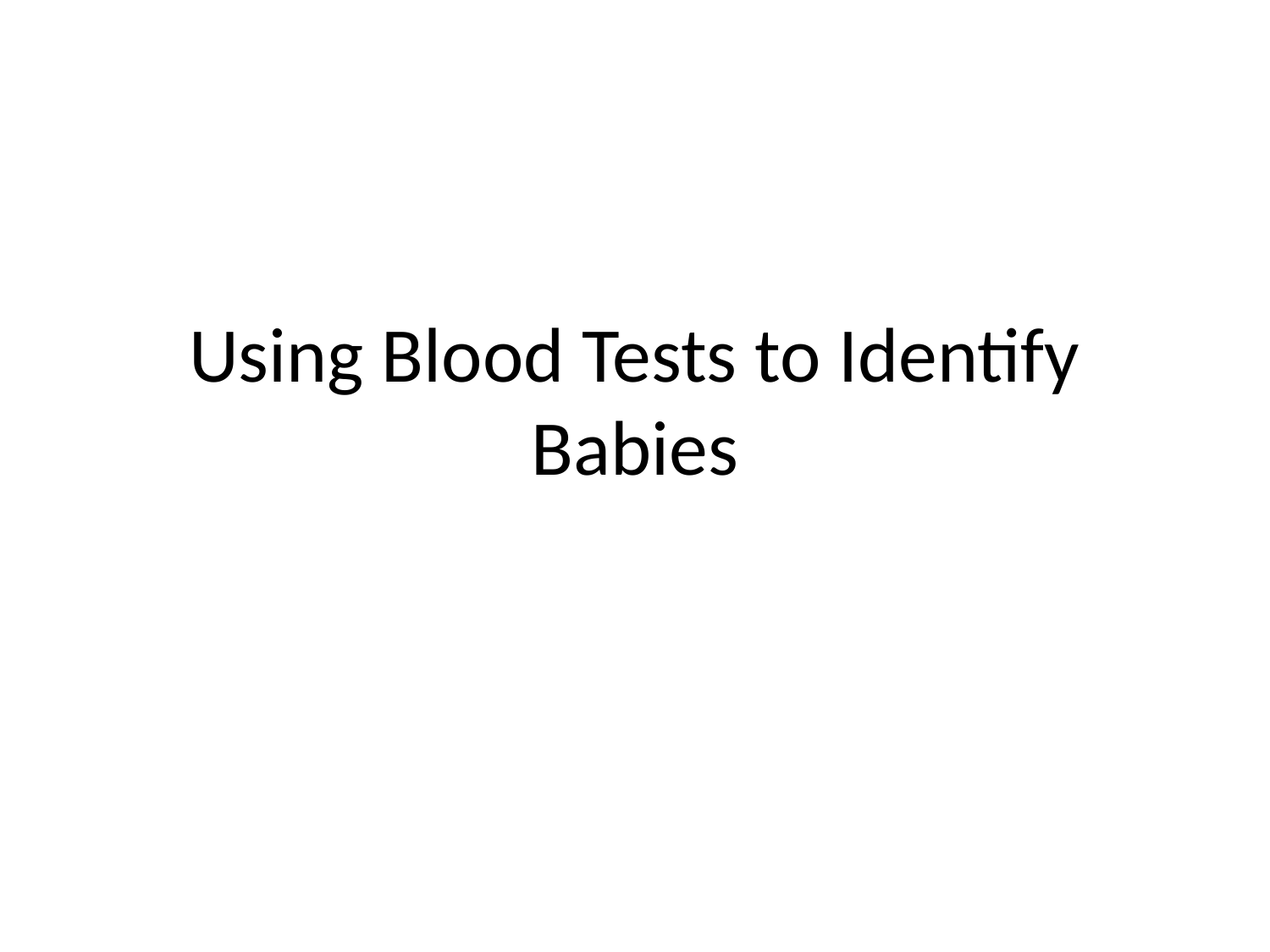

# Using Blood Tests to Identify Babies